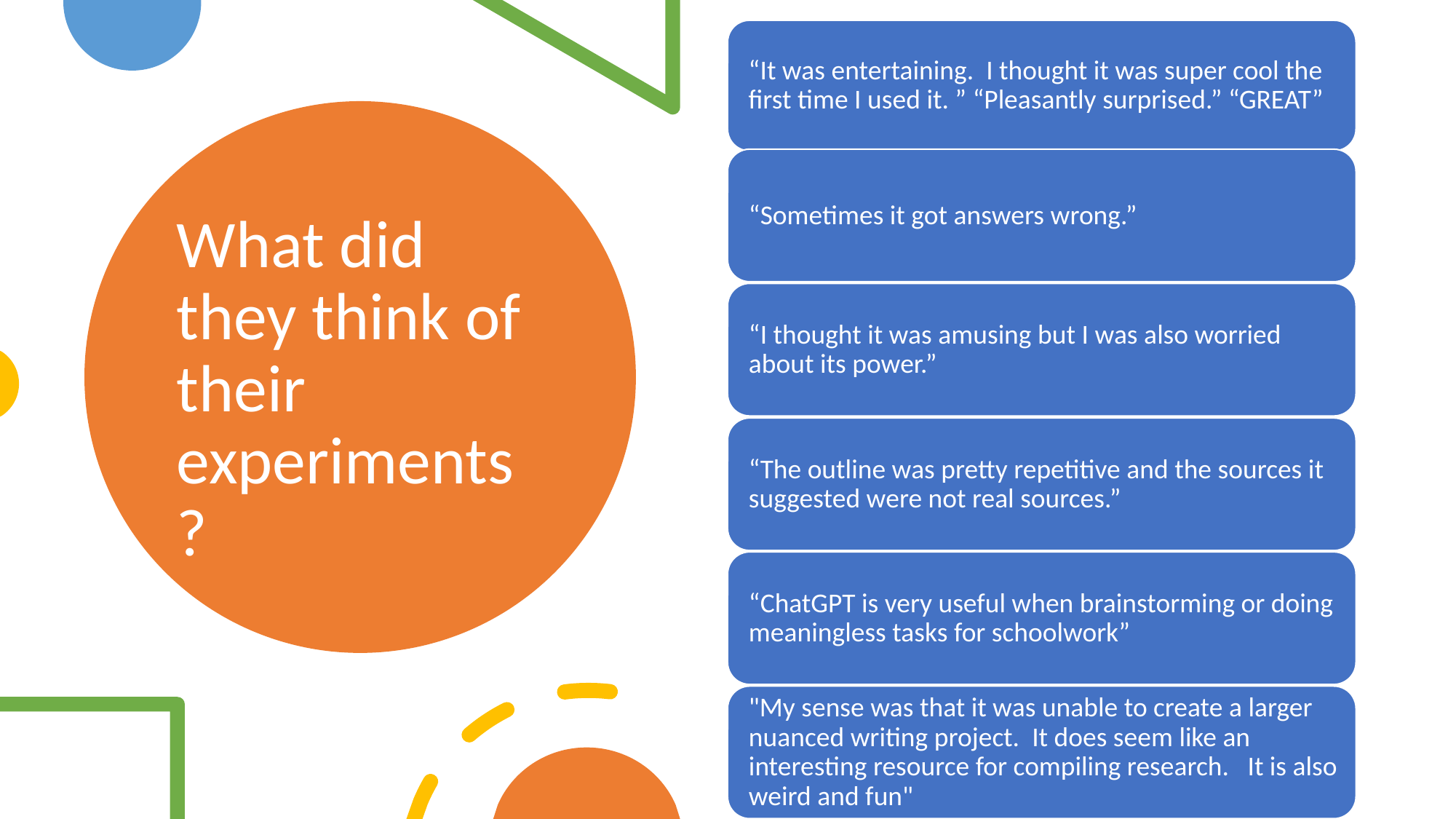

“It was entertaining.  I thought it was super cool the first time I used it. ” “Pleasantly surprised.” “GREAT”
“Sometimes it got answers wrong.”
“I thought it was amusing but I was also worried about its power.”
“The outline was pretty repetitive and the sources it suggested were not real sources.”
“ChatGPT is very useful when brainstorming or doing meaningless tasks for schoolwork”
"My sense was that it was unable to create a larger nuanced writing project.  It does seem like an interesting resource for compiling research.   It is also weird and fun"

# What did they think of their experiments?